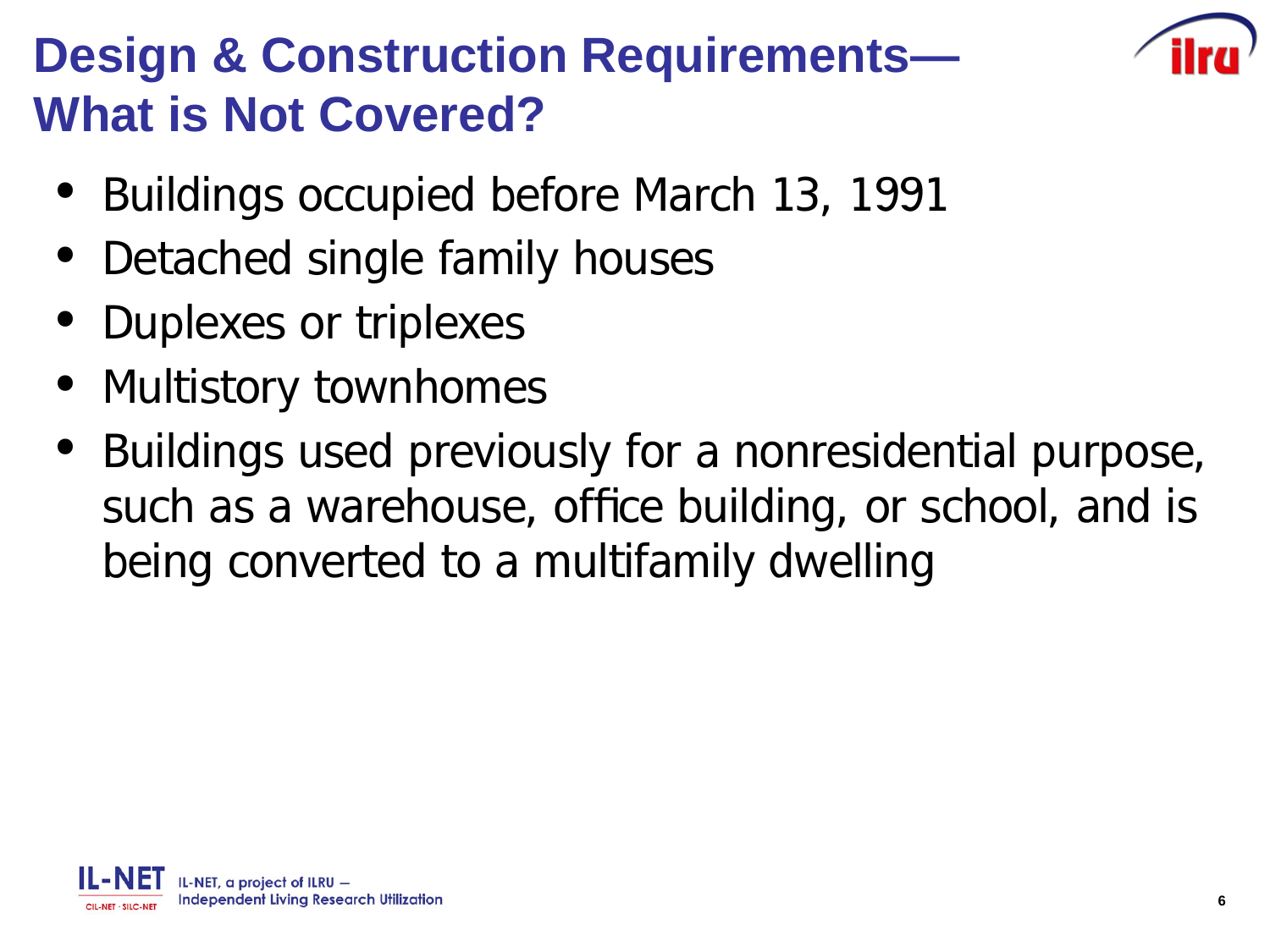

# Design & Construction Requirements—What is Not Covered?
Buildings occupied before March 13, 1991
Detached single family houses
Duplexes or triplexes
Multistory townhomes
Buildings used previously for a nonresidential purpose, such as a warehouse, office building, or school, and is being converted to a multifamily dwelling